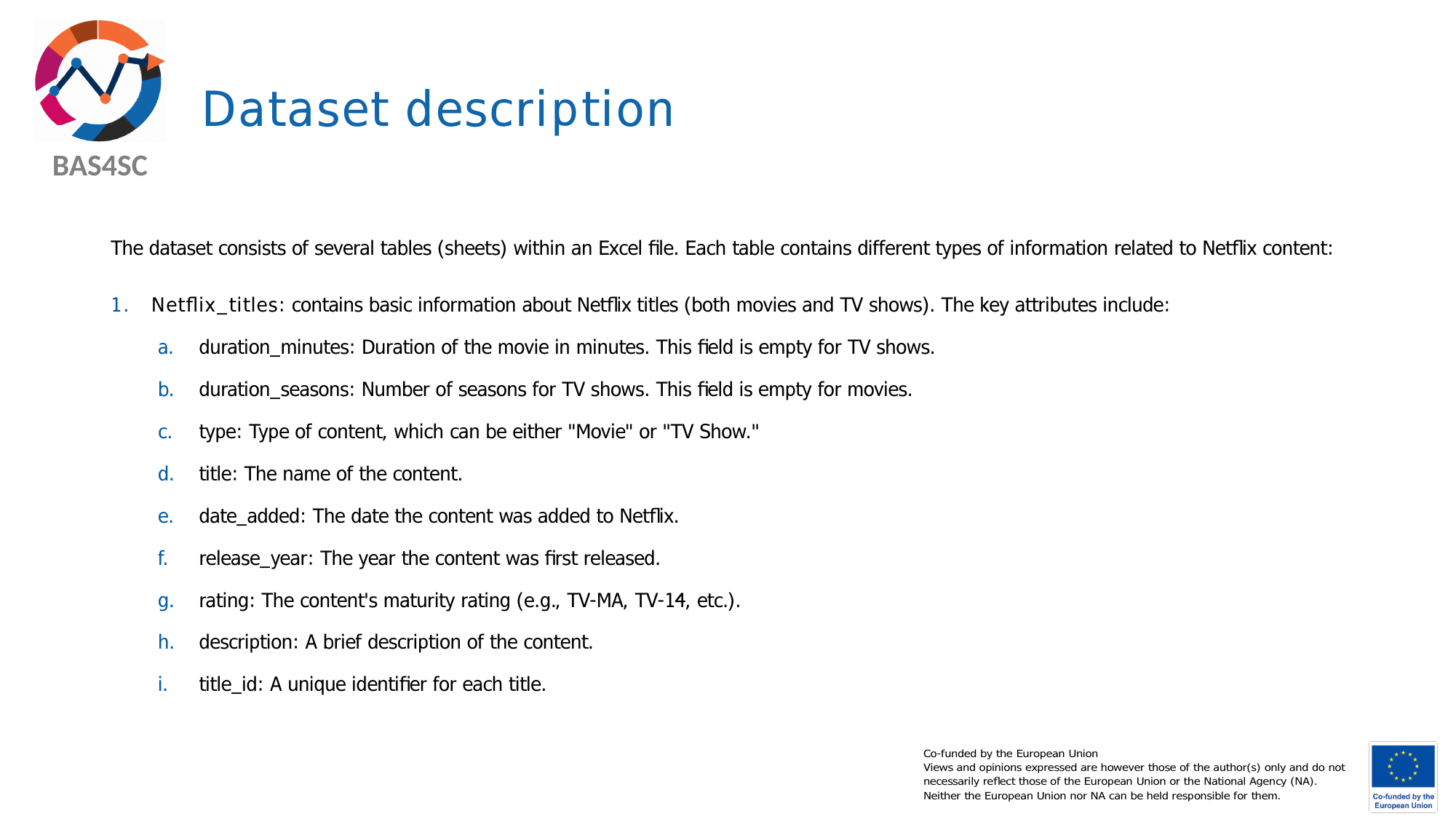

# Dataset description
The dataset consists of several tables (sheets) within an Excel file. Each table contains different types of information related to Netflix content:
Netflix_titles: contains basic information about Netflix titles (both movies and TV shows). The key attributes include:
duration_minutes: Duration of the movie in minutes. This field is empty for TV shows.
duration_seasons: Number of seasons for TV shows. This field is empty for movies.
type: Type of content, which can be either "Movie" or "TV Show."
title: The name of the content.
date_added: The date the content was added to Netflix.
release_year: The year the content was first released.
rating: The content's maturity rating (e.g., TV-MA, TV-14, etc.).
description: A brief description of the content.
title_id: A unique identifier for each title.